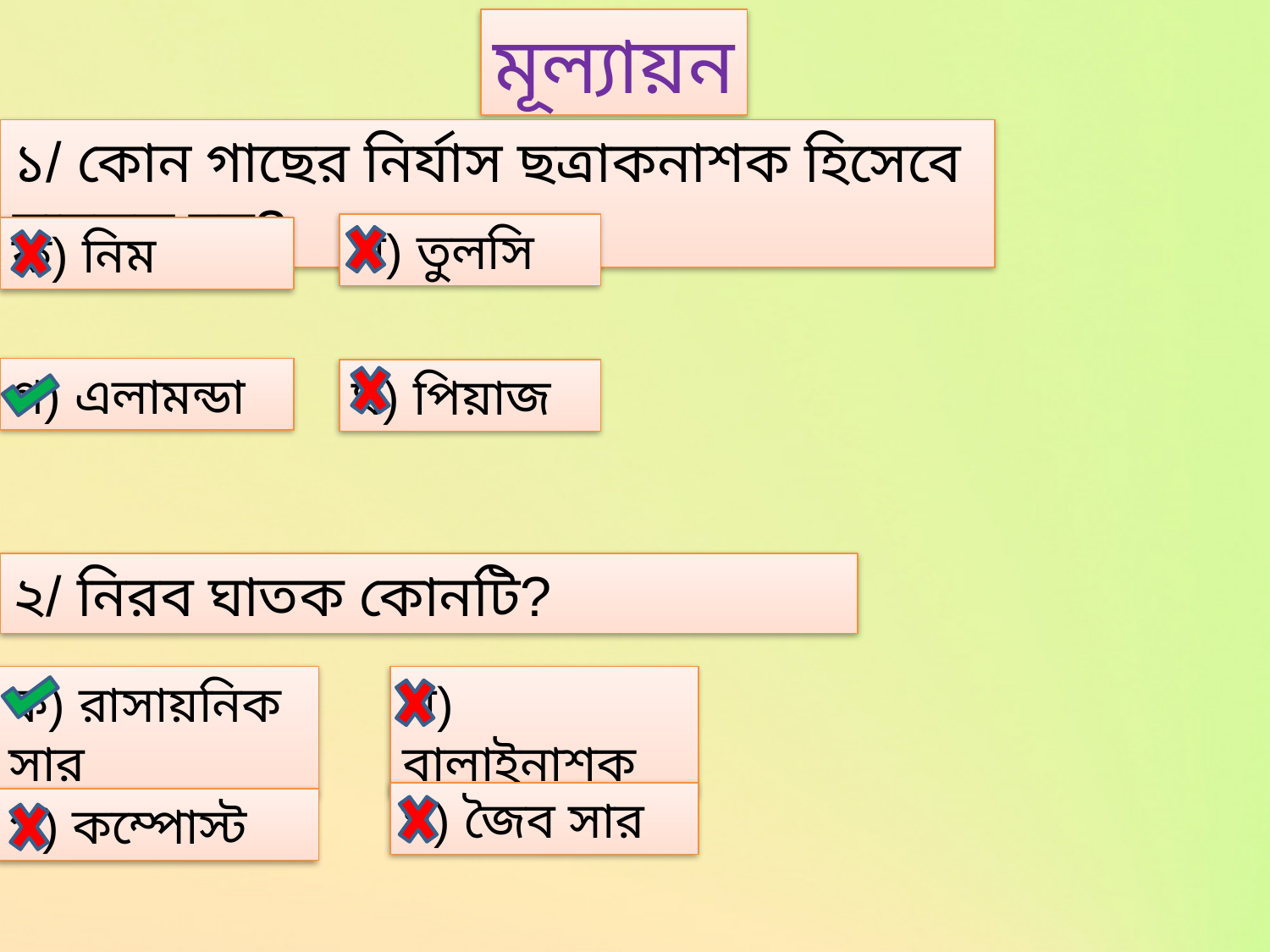

মূল্যায়ন
১/ কোন গাছের নির্যাস ছত্রাকনাশক হিসেবে ব্যবহৃত হয়?

খ) তুলসি
ক) নিম

গ) এলামন্ডা
ঘ) পিয়াজ

২/ নিরব ঘাতক কোনটি?
ক) রাসায়নিক সার

খ) বালাইনাশক

ঘ) জৈব সার

গ) কম্পোস্ট